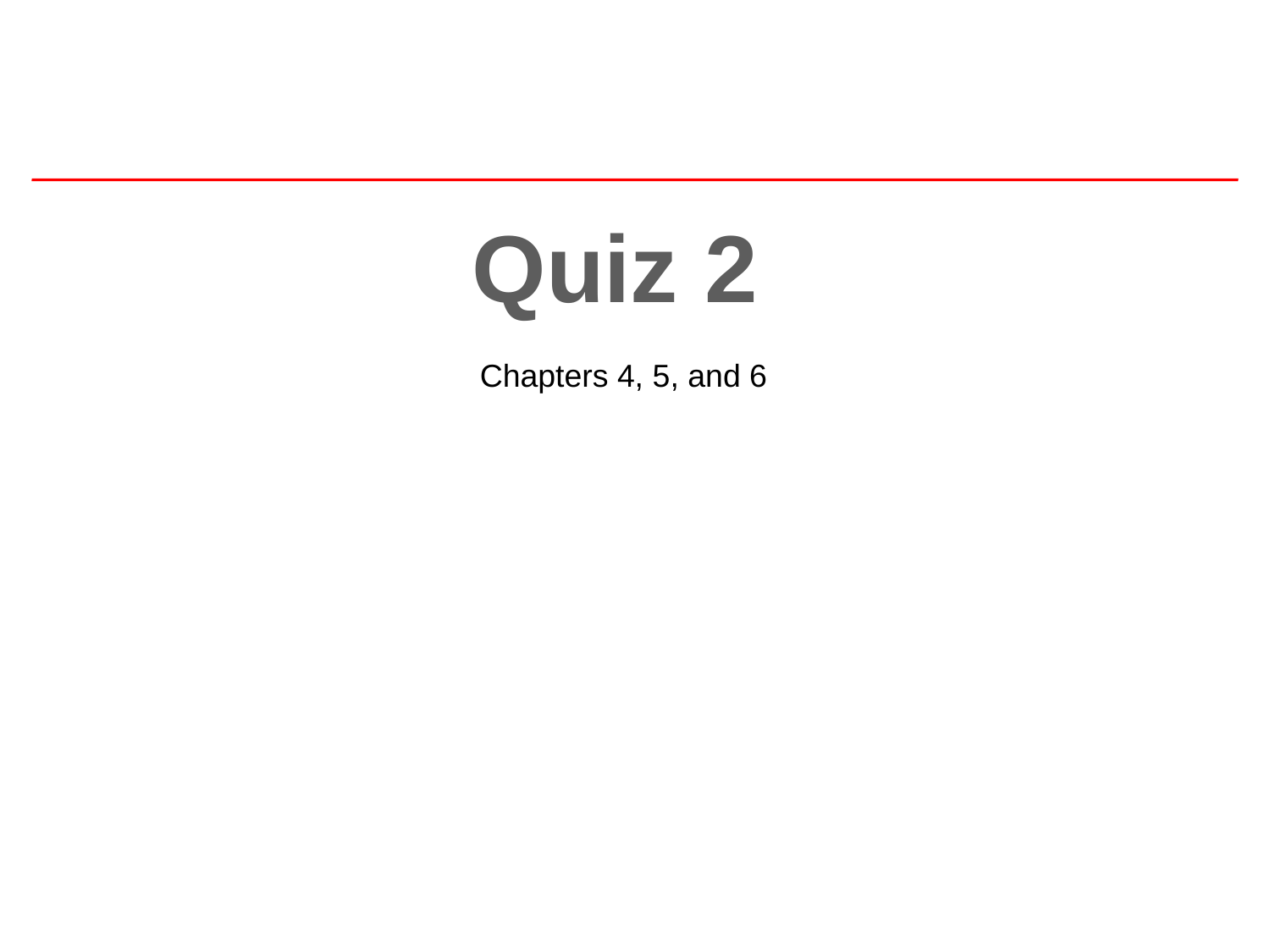

Quiz 2
Chapters 4, 5, and 6